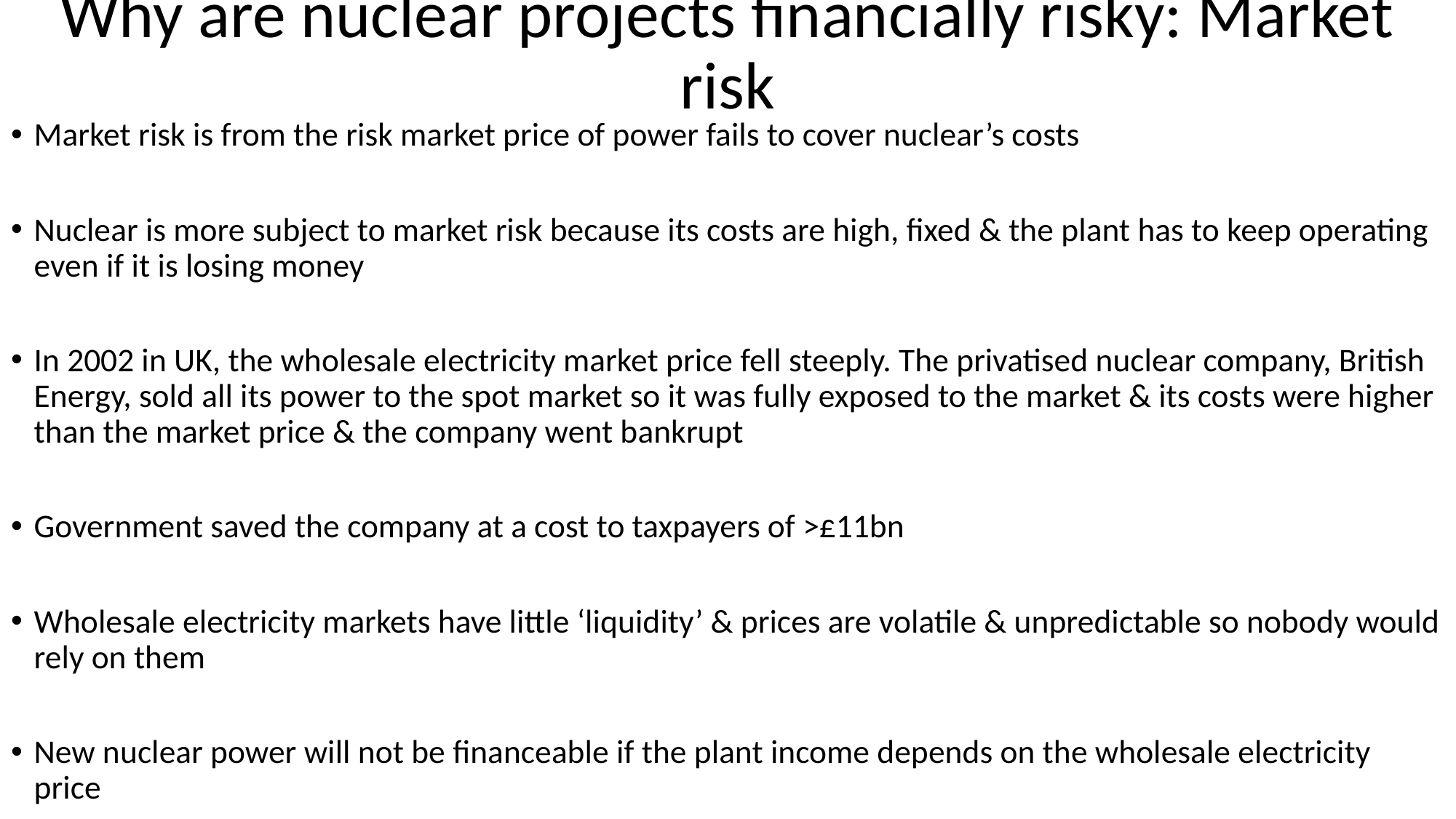

# Why are nuclear projects financially risky: Market risk
Market risk is from the risk market price of power fails to cover nuclear’s costs

Nuclear is more subject to market risk because its costs are high, fixed & the plant has to keep operating even if it is losing money

In 2002 in UK, the wholesale electricity market price fell steeply. The privatised nuclear company, British Energy, sold all its power to the spot market so it was fully exposed to the market & its costs were higher than the market price & the company went bankrupt

Government saved the company at a cost to taxpayers of >£11bn

Wholesale electricity markets have little ‘liquidity’ & prices are volatile & unpredictable so nobody would rely on them

New nuclear power will not be financeable if the plant income depends on the wholesale electricity price